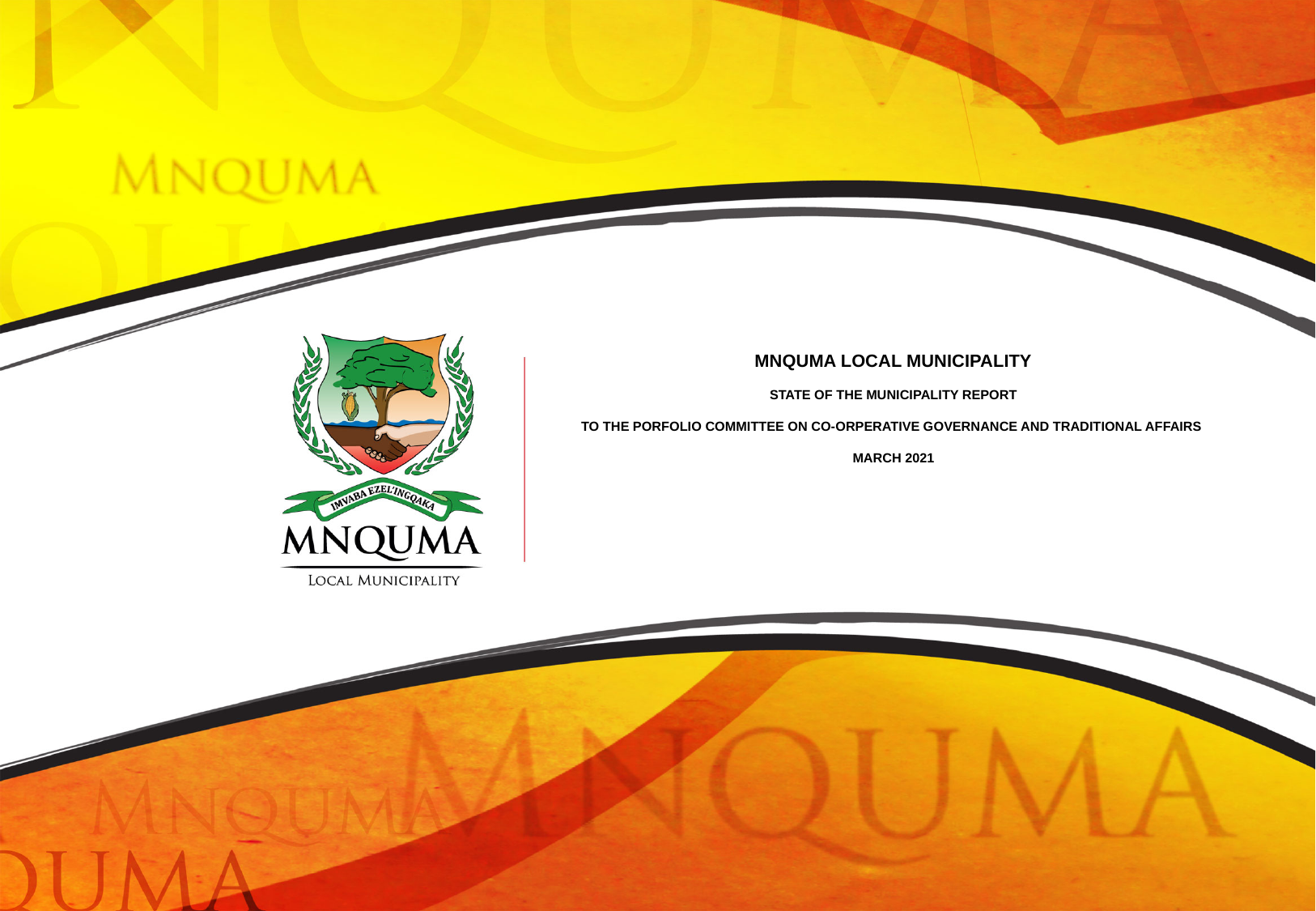

# MNQUMA LOCAL MUNICIPALITY STATE OF THE MUNICIPALITY REPORT TO THE PORFOLIO COMMITTEE ON CO-ORPERATIVE GOVERNANCE AND TRADITIONAL AFFAIRS MARCH 2021